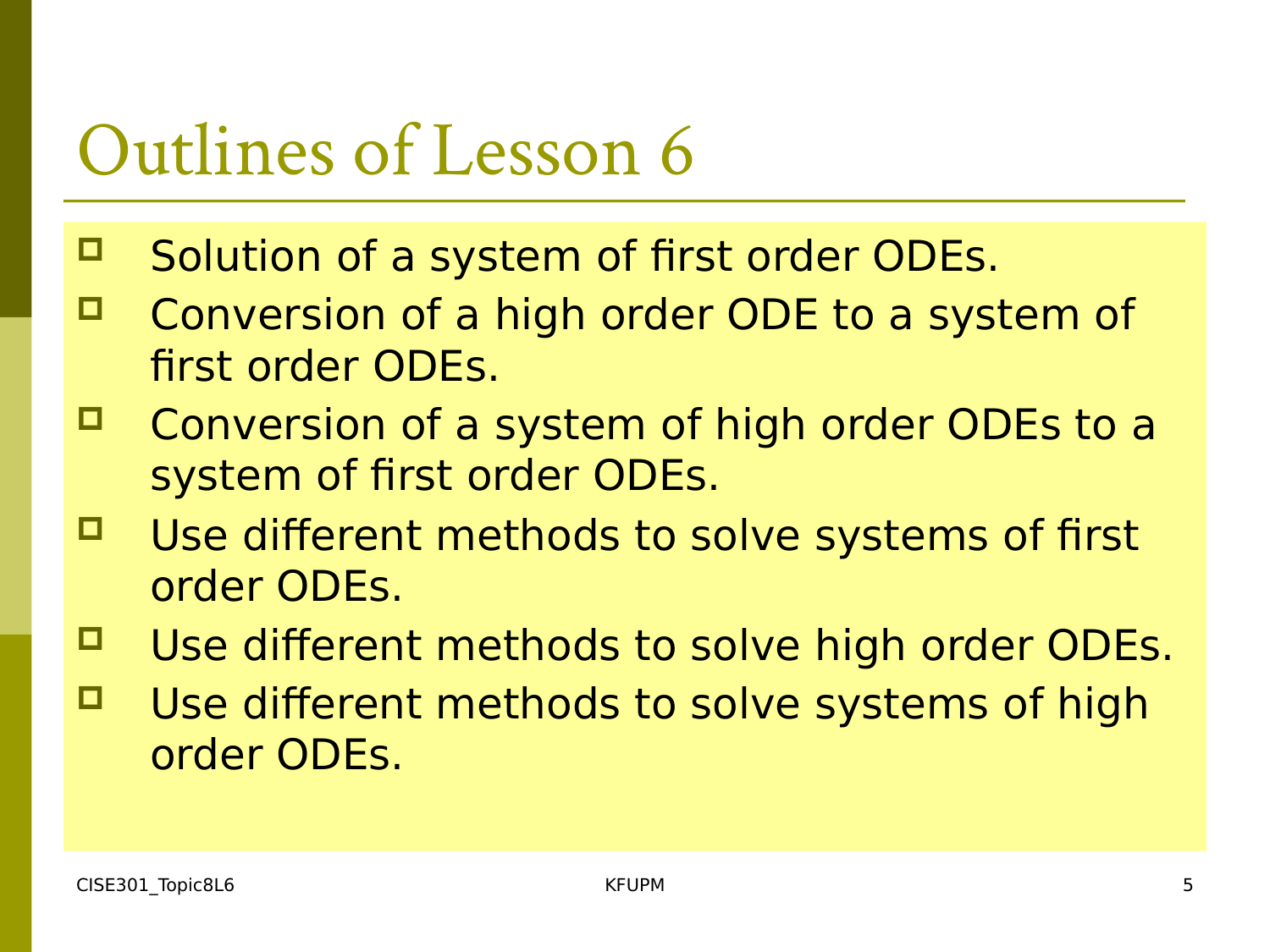

# Outlines of Lesson 6
Solution of a system of first order ODEs.
Conversion of a high order ODE to a system of first order ODEs.
Conversion of a system of high order ODEs to a system of first order ODEs.
Use different methods to solve systems of first order ODEs.
Use different methods to solve high order ODEs.
Use different methods to solve systems of high order ODEs.
CISE301_Topic8L6
KFUPM
5